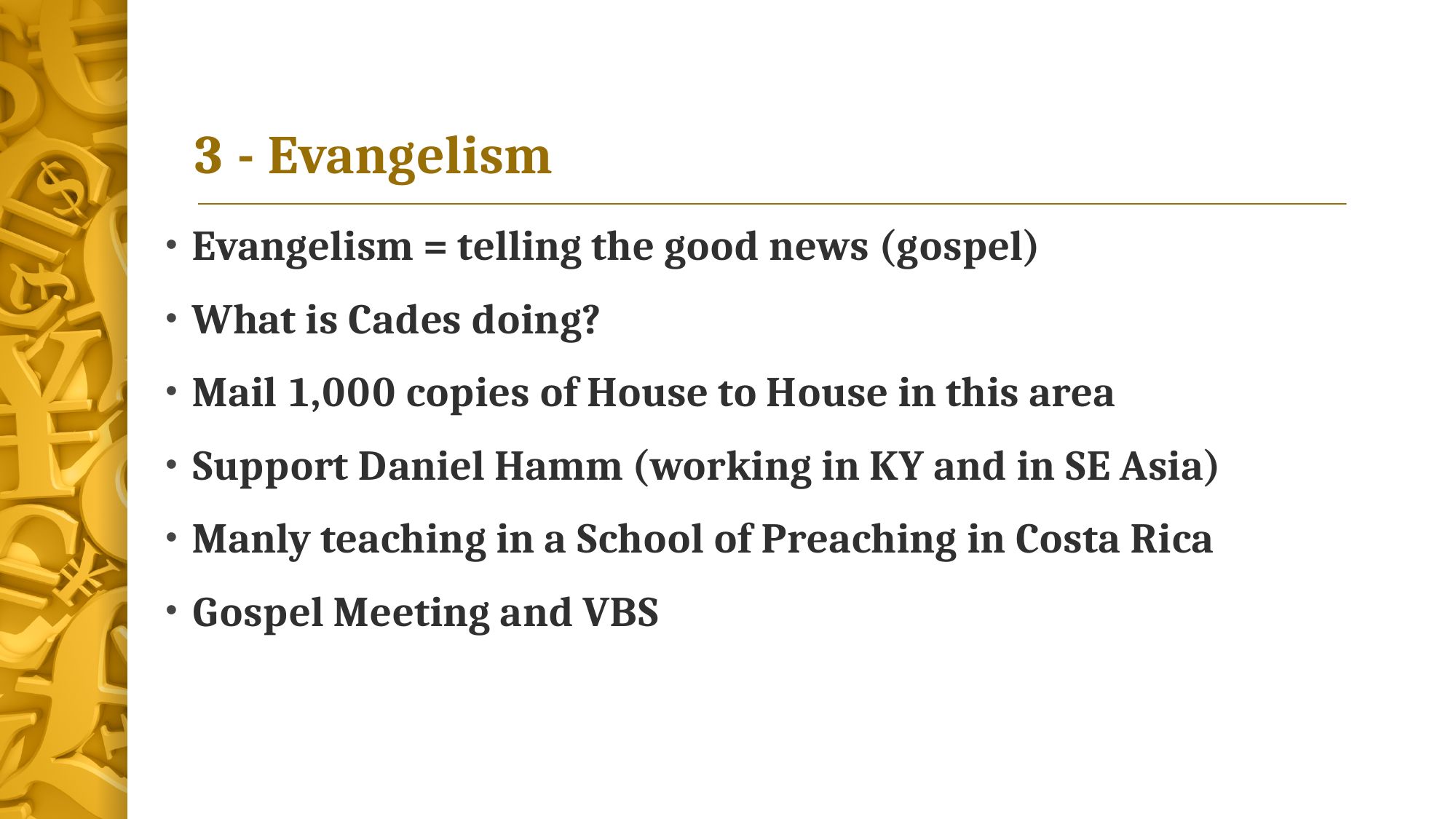

# 3 - Evangelism
Evangelism = telling the good news (gospel)
What is Cades doing?
Mail 1,000 copies of House to House in this area
Support Daniel Hamm (working in KY and in SE Asia)
Manly teaching in a School of Preaching in Costa Rica
Gospel Meeting and VBS